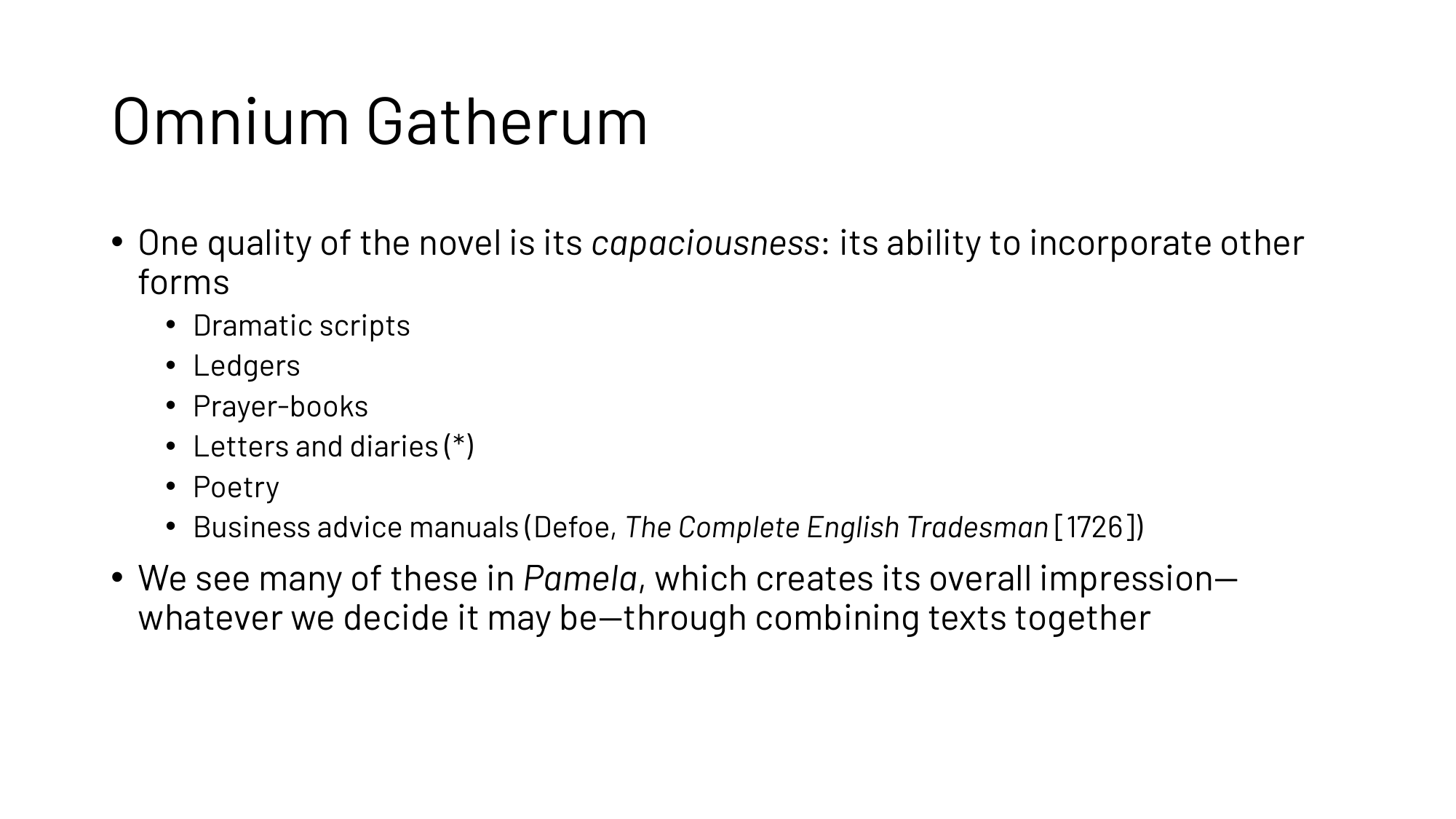

# Omnium Gatherum
One quality of the novel is its capaciousness: its ability to incorporate other forms
Dramatic scripts
Ledgers
Prayer-books
Letters and diaries (*)
Poetry
Business advice manuals (Defoe, The Complete English Tradesman [1726])
We see many of these in Pamela, which creates its overall impression—whatever we decide it may be—through combining texts together